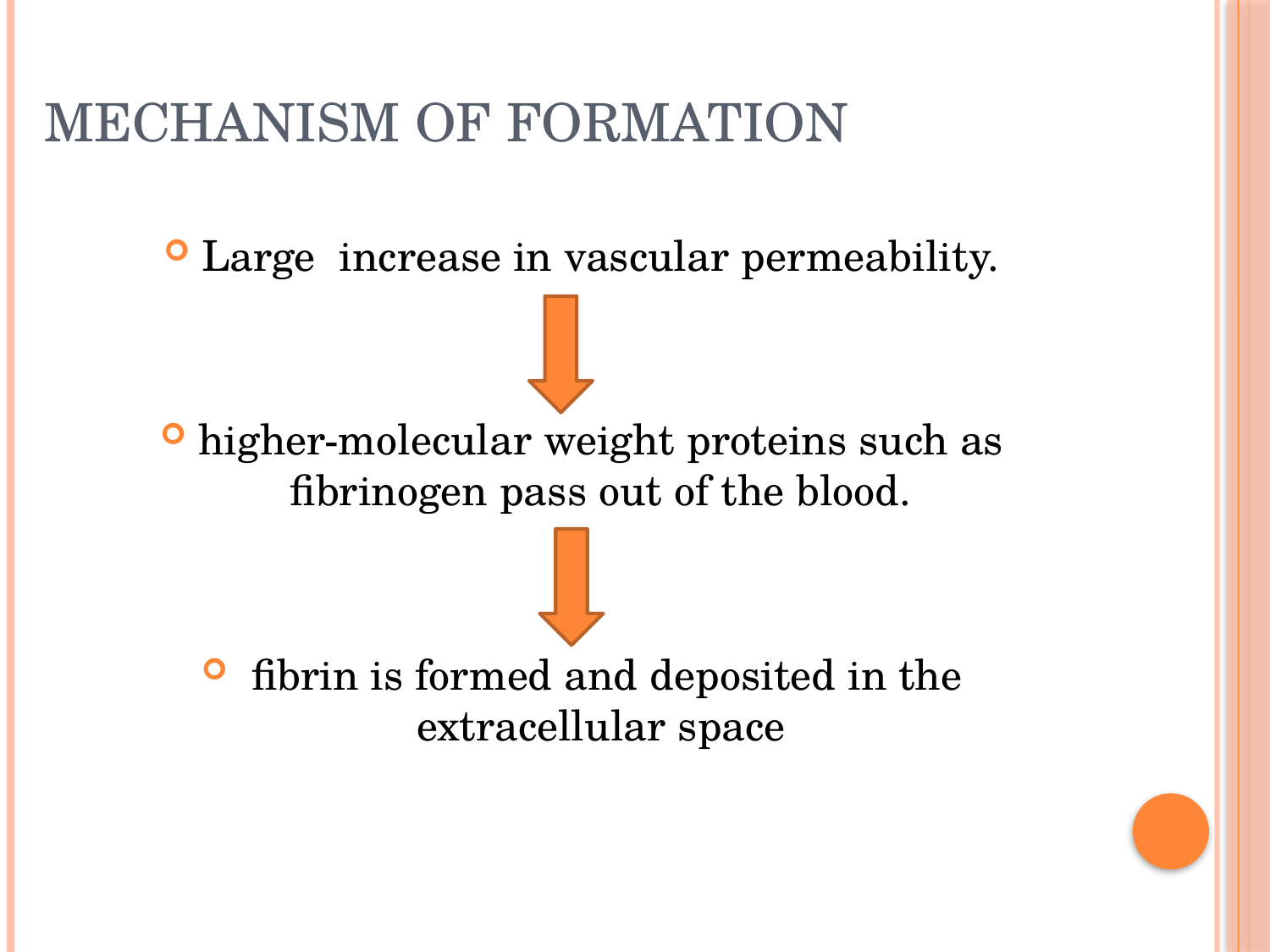

# Mechanism of formation
Large  increase in vascular permeability.

higher-molecular weight proteins such as fibrinogen pass out of the blood.

 fibrin is formed and deposited in the extracellular space